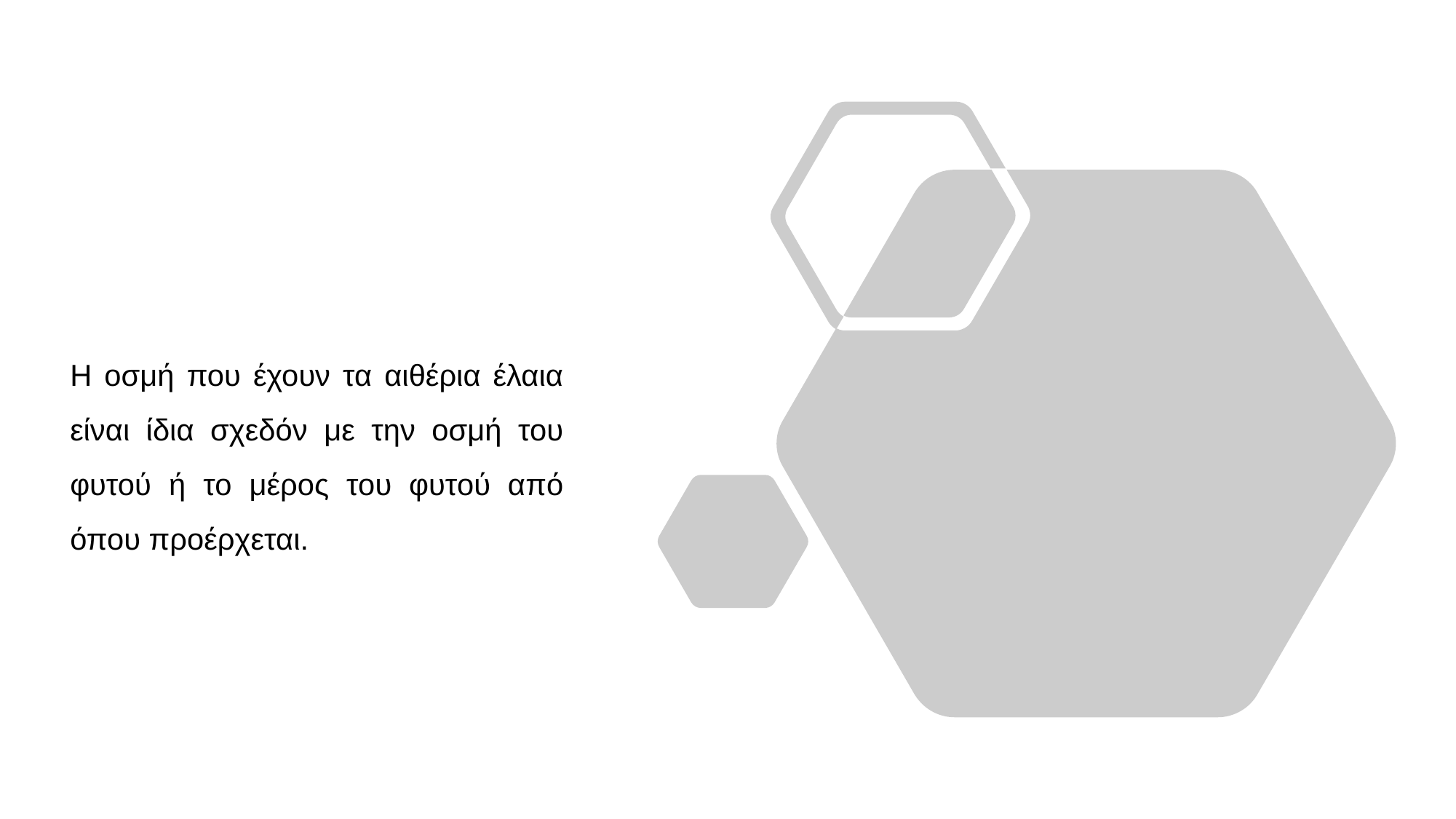

Η οσμή που έχουν τα αιθέρια έλαια είναι ίδια σχεδόν με την οσμή του φυτού ή το μέρος του φυτού από όπου προέρχεται.